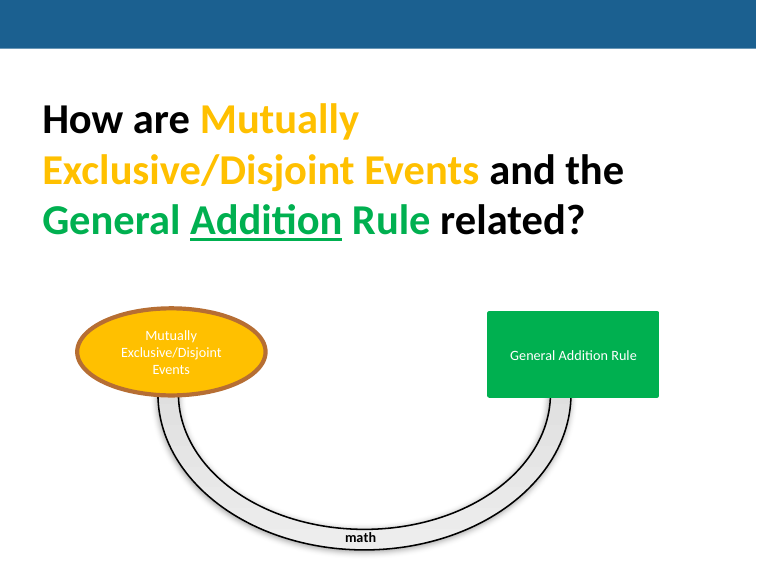

How are Mutually Exclusive/Disjoint Events and the General Addition Rule related?

Mutually Exclusive/Disjoint Events
General Addition Rule
math